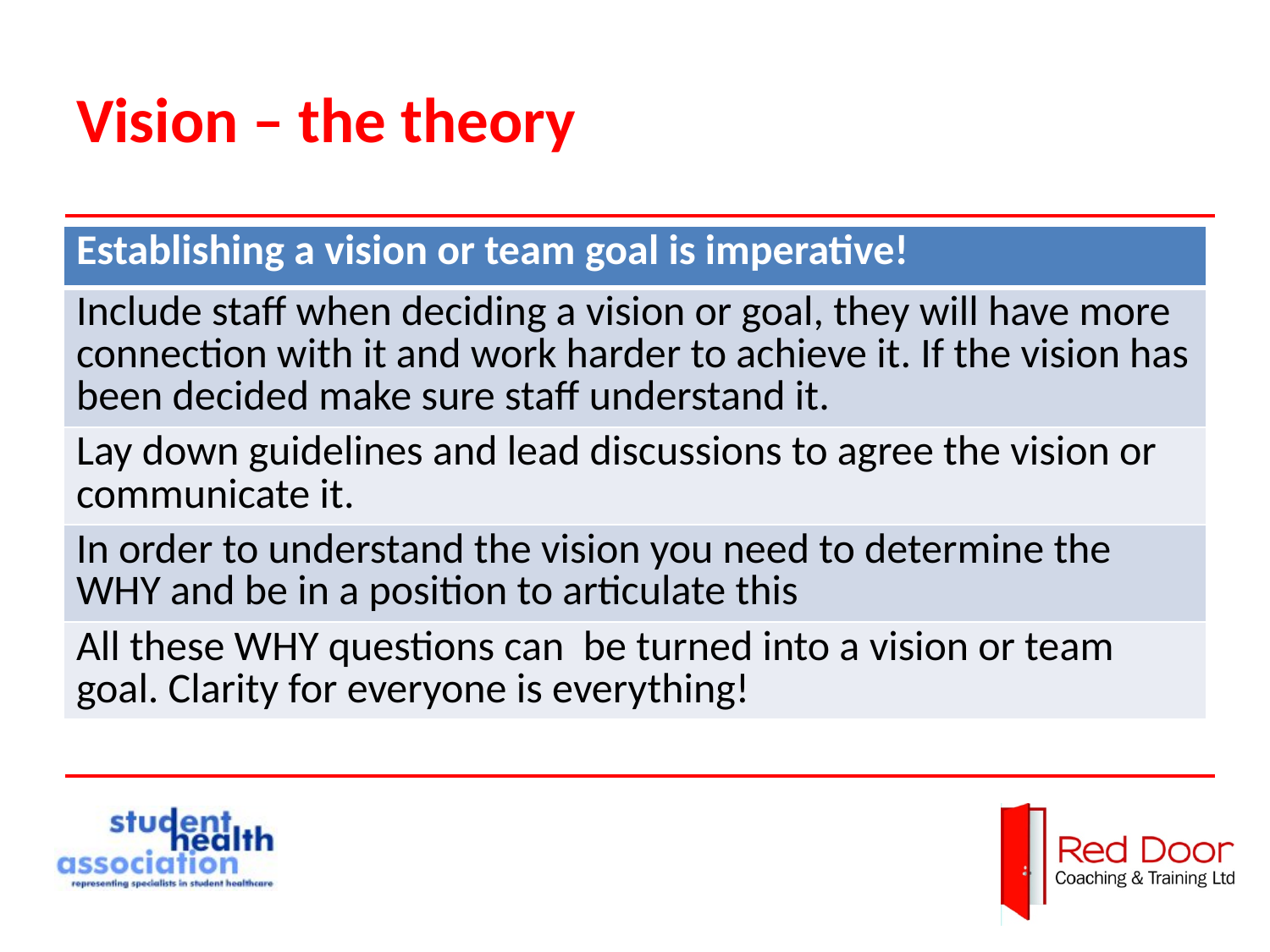

# Vision – the theory
| Establishing a vision or team goal is imperative! |
| --- |
| Include staff when deciding a vision or goal, they will have more connection with it and work harder to achieve it. If the vision has been decided make sure staff understand it. |
| Lay down guidelines and lead discussions to agree the vision or communicate it. |
| In order to understand the vision you need to determine the WHY and be in a position to articulate this |
| All these WHY questions can be turned into a vision or team goal. Clarity for everyone is everything! |